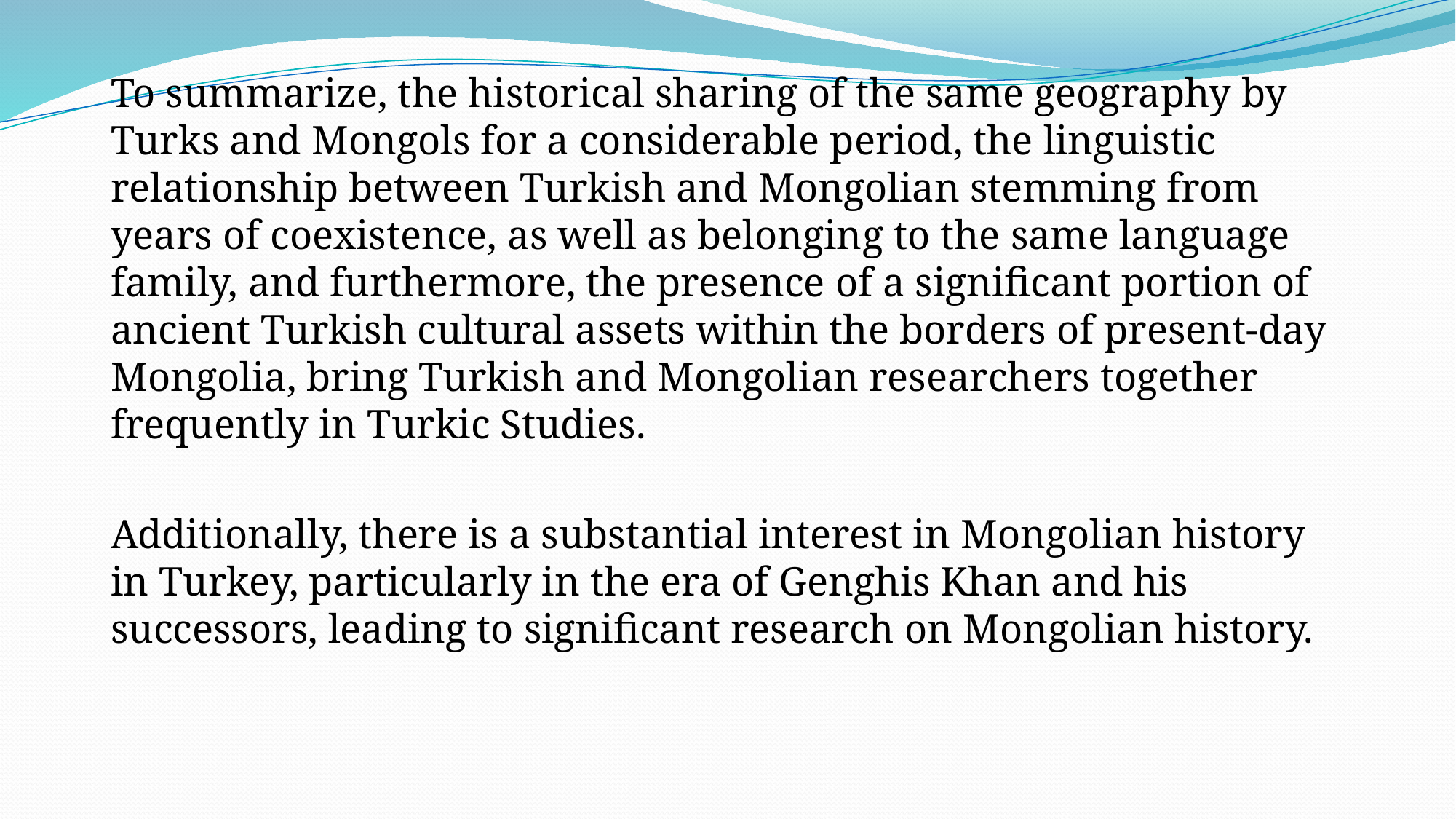

To summarize, the historical sharing of the same geography by Turks and Mongols for a considerable period, the linguistic relationship between Turkish and Mongolian stemming from years of coexistence, as well as belonging to the same language family, and furthermore, the presence of a significant portion of ancient Turkish cultural assets within the borders of present-day Mongolia, bring Turkish and Mongolian researchers together frequently in Turkic Studies.

Additionally, there is a substantial interest in Mongolian history in Turkey, particularly in the era of Genghis Khan and his successors, leading to significant research on Mongolian history.